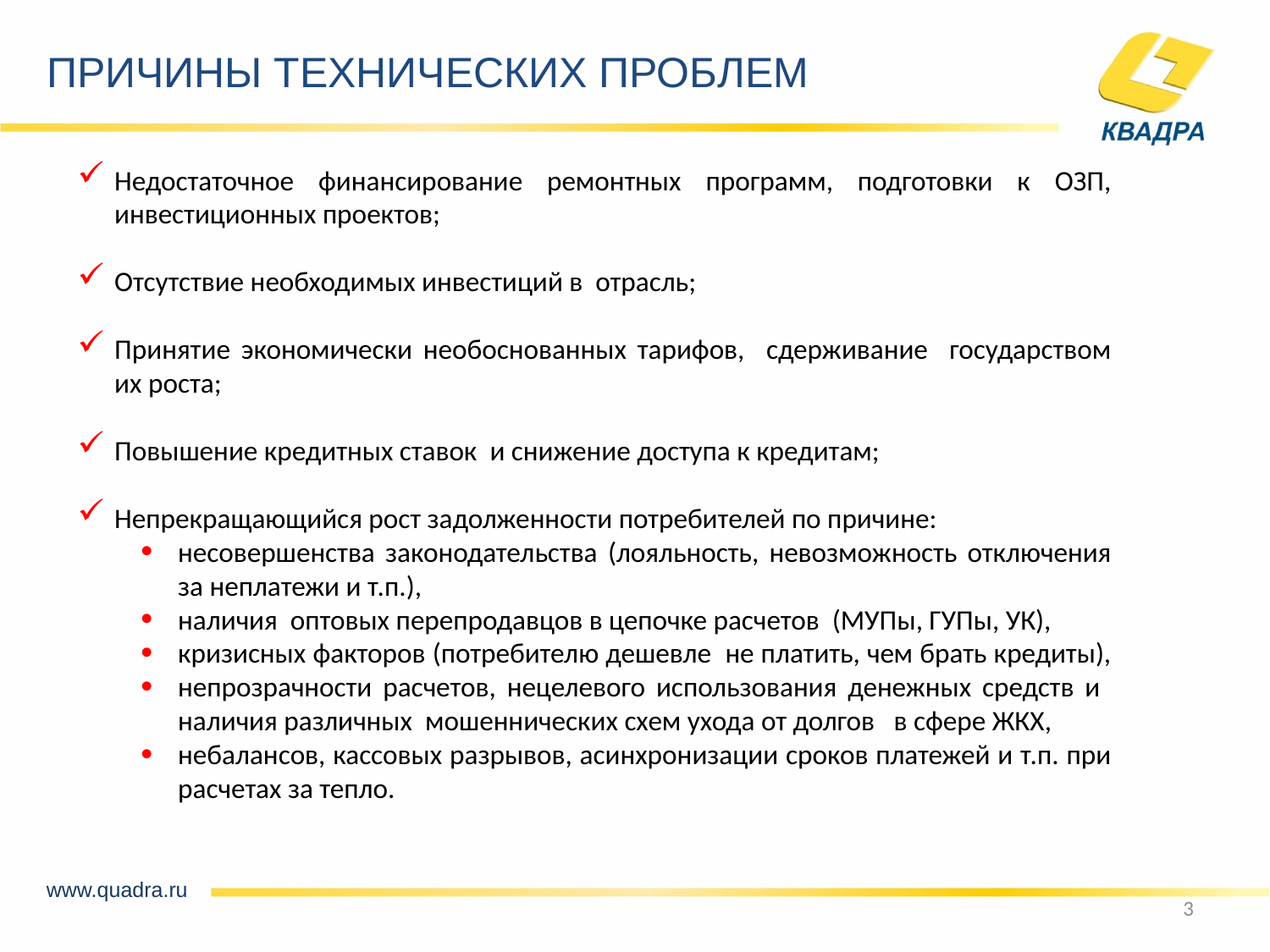

Причины технических проблем
Недостаточное финансирование ремонтных программ, подготовки к ОЗП, инвестиционных проектов;

Отсутствие необходимых инвестиций в  отрасль;

Принятие экономически необоснованных тарифов,  сдерживание  государством их роста;

Повышение кредитных ставок  и снижение доступа к кредитам;

Непрекращающийся рост задолженности потребителей по причине:
несовершенства законодательства (лояльность, невозможность отключения за неплатежи и т.п.),
наличия  оптовых перепродавцов в цепочке расчетов  (МУПы, ГУПы, УК),
кризисных факторов (потребителю дешевле  не платить, чем брать кредиты),
непрозрачности расчетов, нецелевого использования денежных средств и  наличия различных  мошеннических схем ухода от долгов   в сфере ЖКХ,
небалансов, кассовых разрывов, асинхронизации сроков платежей и т.п. при расчетах за тепло.
www.quadra.ru
3